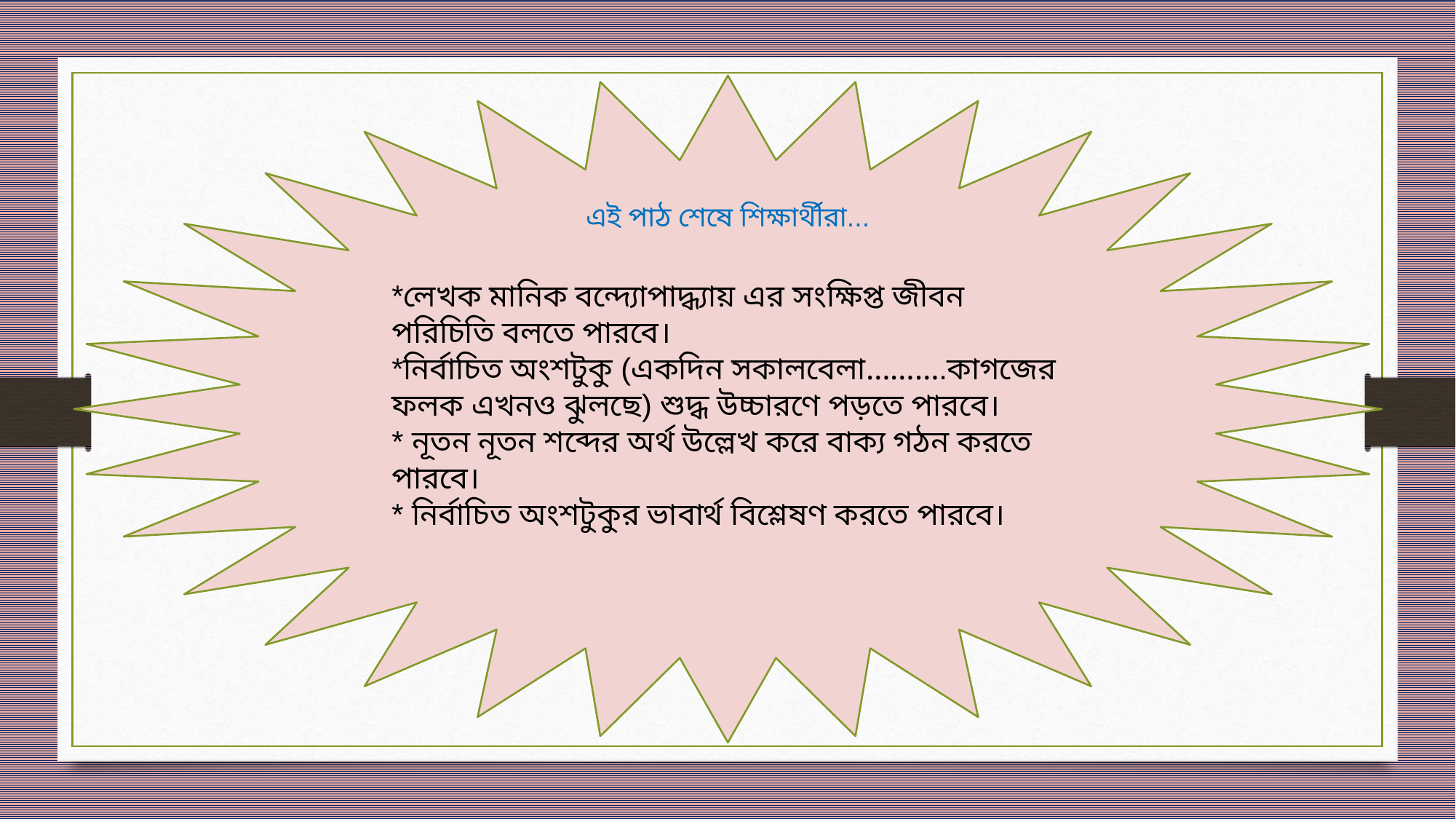

এই পাঠ শেষে শিক্ষার্থীরা...

*লেখক মানিক বন্দ্যোপাদ্ধ্যায় এর সংক্ষিপ্ত জীবন পরিচিতি বলতে পারবে।
*নির্বাচিত অংশটুকু (একদিন সকালবেলা……….কাগজের ফলক এখনও ঝুলছে) শুদ্ধ উচ্চারণে পড়তে পারবে।
* নূতন নূতন শব্দের অর্থ উল্লেখ করে বাক্য গঠন করতে পারবে।
* নির্বাচিত অংশটুকুর ভাবার্থ বিশ্লেষণ করতে পারবে।